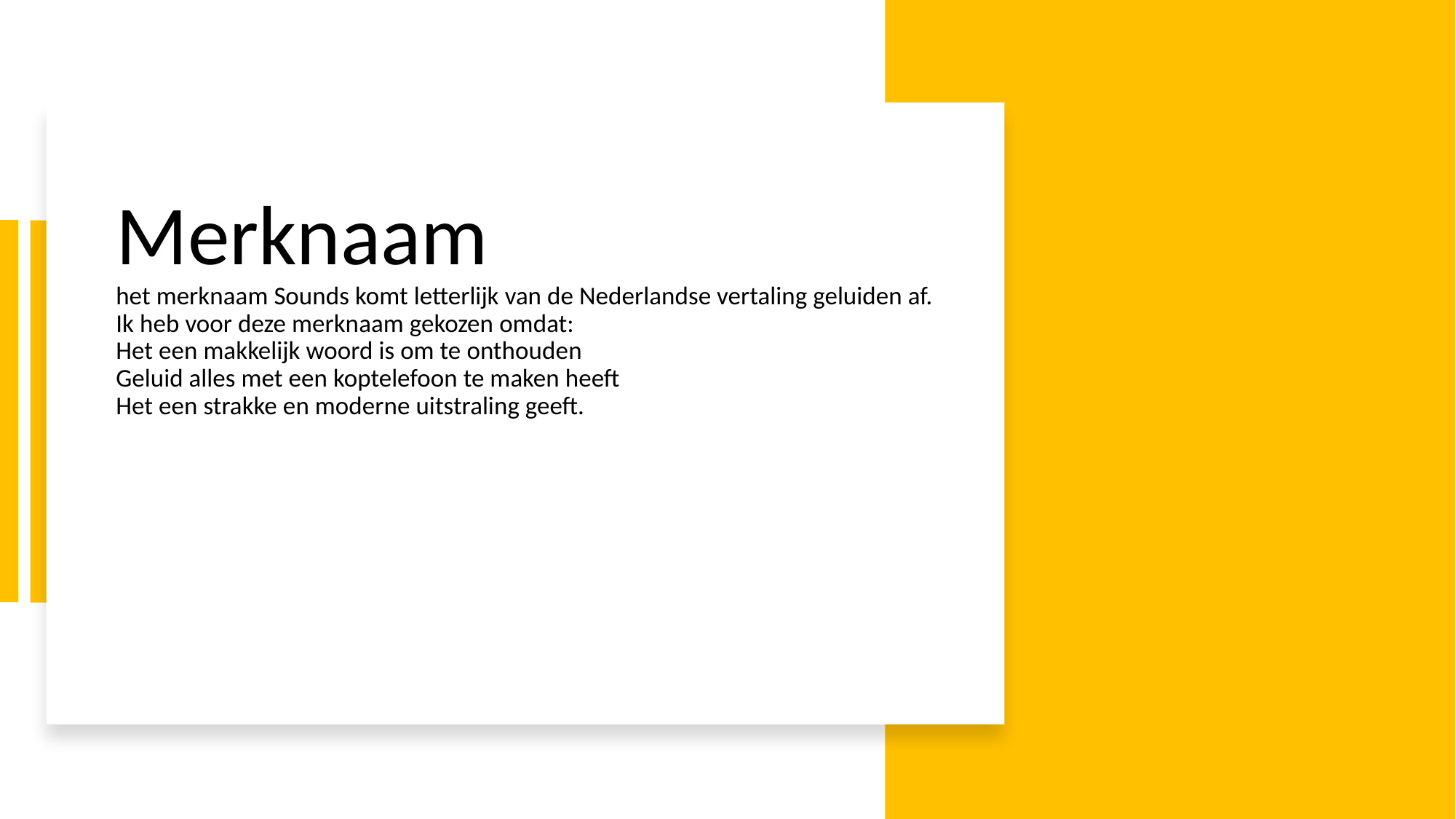

# Merknaam het merknaam Sounds komt letterlijk van de Nederlandse vertaling geluiden af. Ik heb voor deze merknaam gekozen omdat: Het een makkelijk woord is om te onthouden Geluid alles met een koptelefoon te maken heeft Het een strakke en moderne uitstraling geeft.